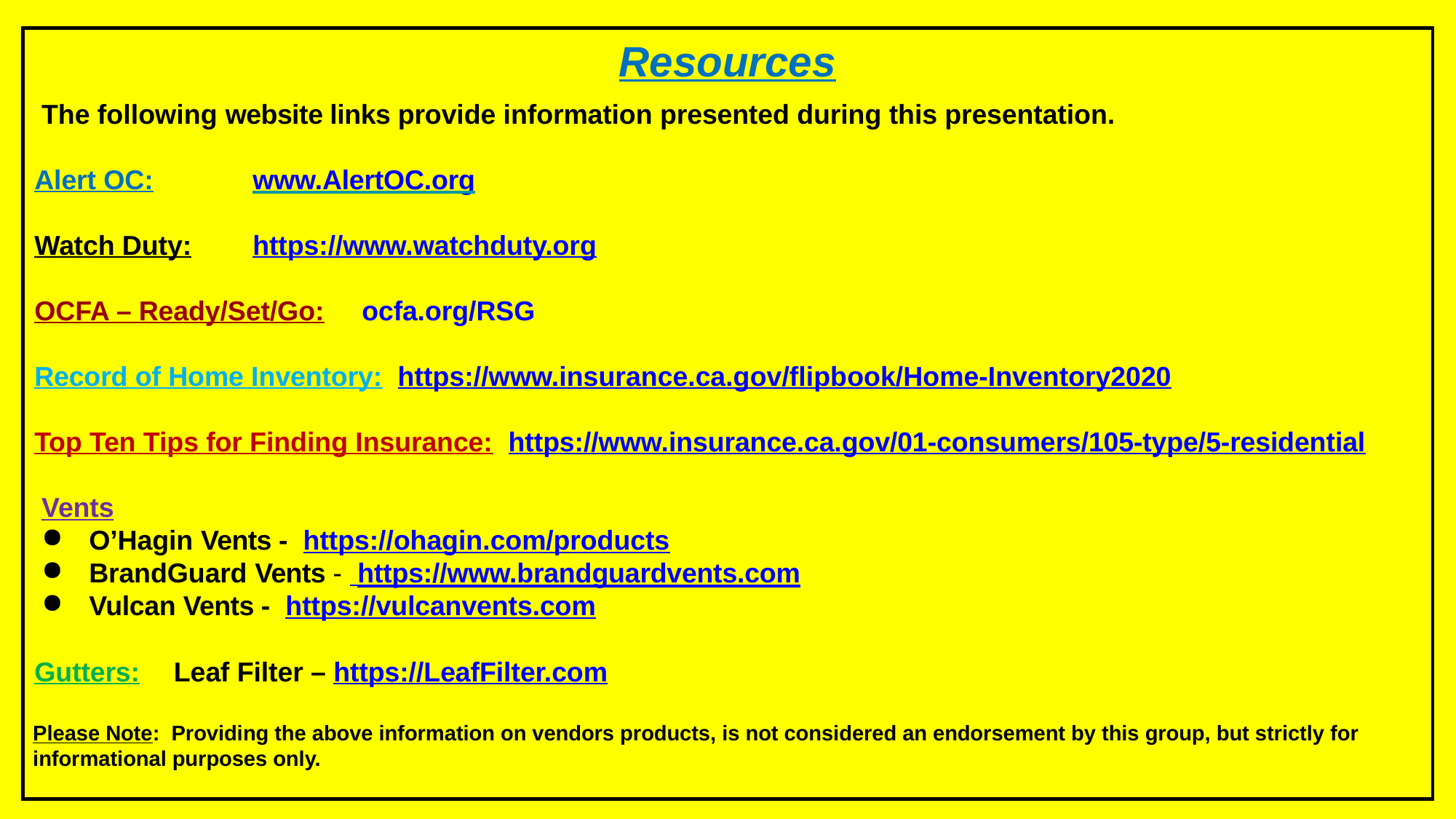

Resources

The following website links provide information presented during this presentation.

Alert OC:	www.AlertOC.org

Watch Duty:	https://www.watchduty.org

OCFA – Ready/Set/Go:	ocfa.org/RSG

Record of Home Inventory:  https://www.insurance.ca.gov/flipbook/Home-Inventory2020

Top Ten Tips for Finding Insurance:  https://www.insurance.ca.gov/01-consumers/105-type/5-residential

Vents
O’Hagin Vents -  https://ohagin.com/products
BrandGuard Vents -  https://www.brandguardvents.com
Vulcan Vents -  https://vulcanvents.com

Gutters:	    Leaf Filter – https://LeafFilter.com

Please Note:  Providing the above information on vendors products, is not considered an endorsement by this group, but strictly for informational purposes only.